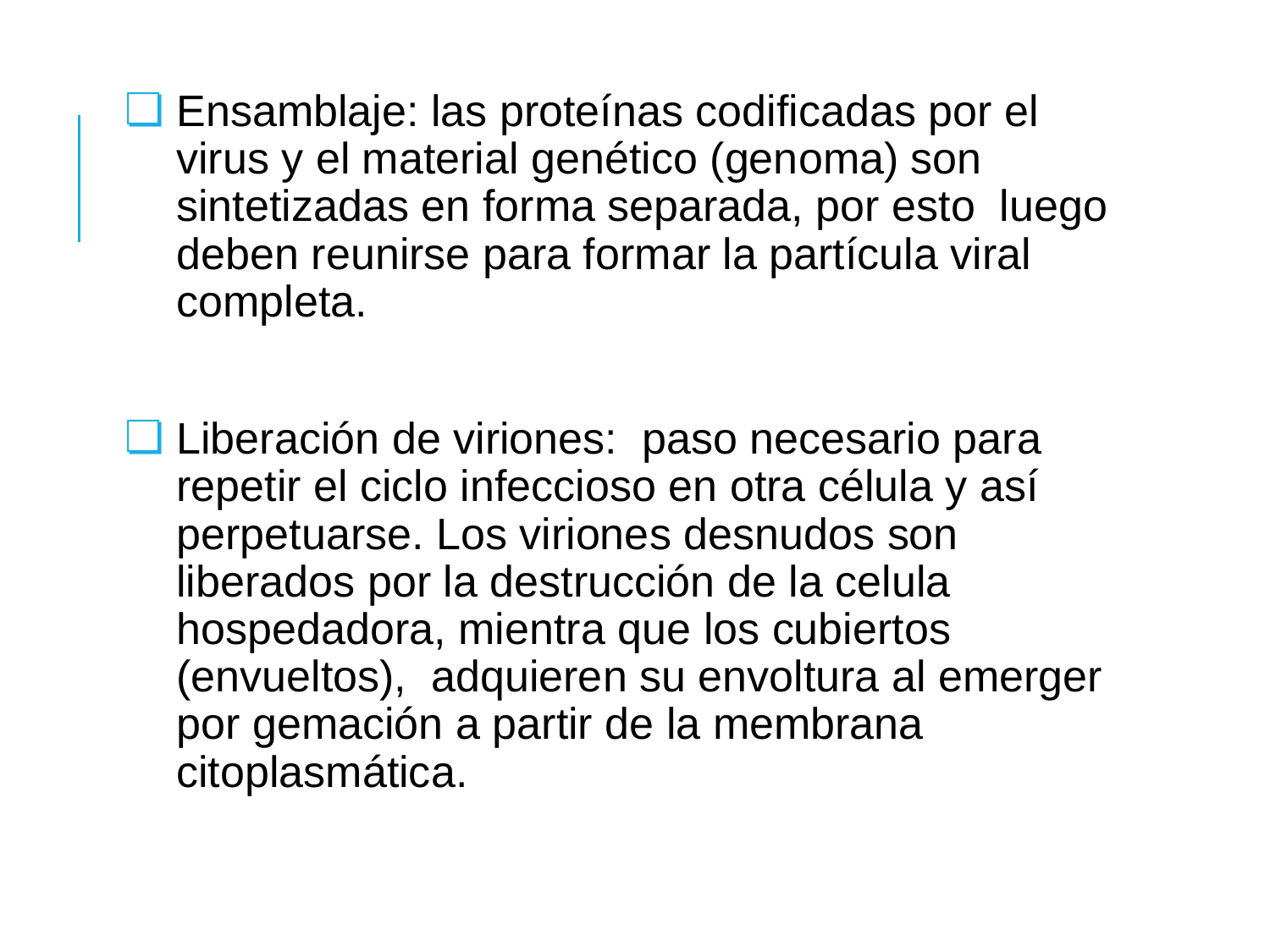

Ensamblaje: las proteínas codificadas por el virus y el material genético (genoma) son sintetizadas en forma separada, por esto  luego deben reunirse para formar la partícula viral completa.

Liberación de viriones:  paso necesario para repetir el ciclo infeccioso en otra célula y así perpetuarse. Los viriones desnudos son liberados por la destrucción de la celula hospedadora, mientra que los cubiertos (envueltos),  adquieren su envoltura al emerger por gemación a partir de la membrana citoplasmática.